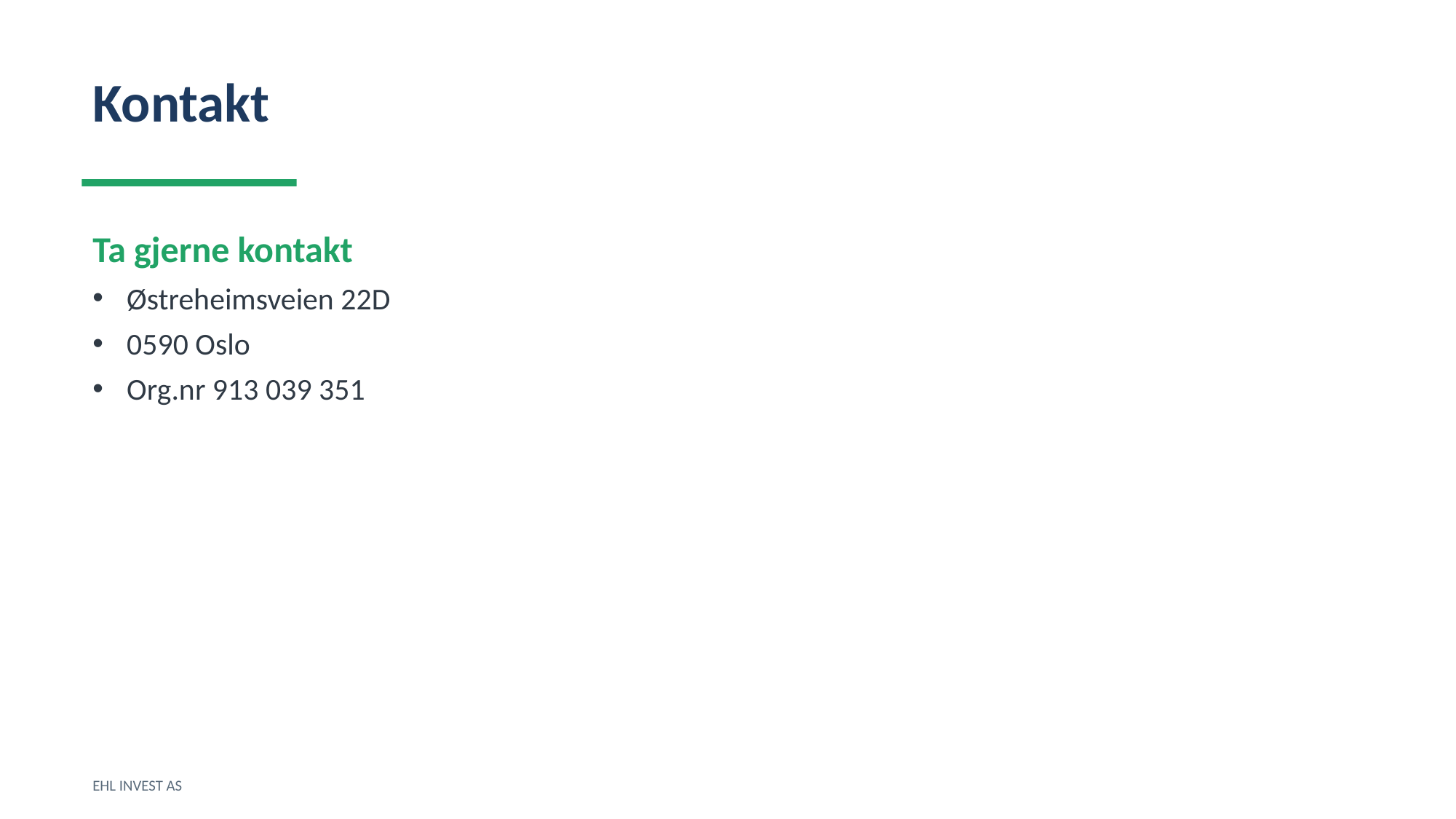

Kontakt

Ta gjerne kontakt
Østreheimsveien 22D
0590 Oslo
Org.nr 913 039 351
EHL INVEST AS